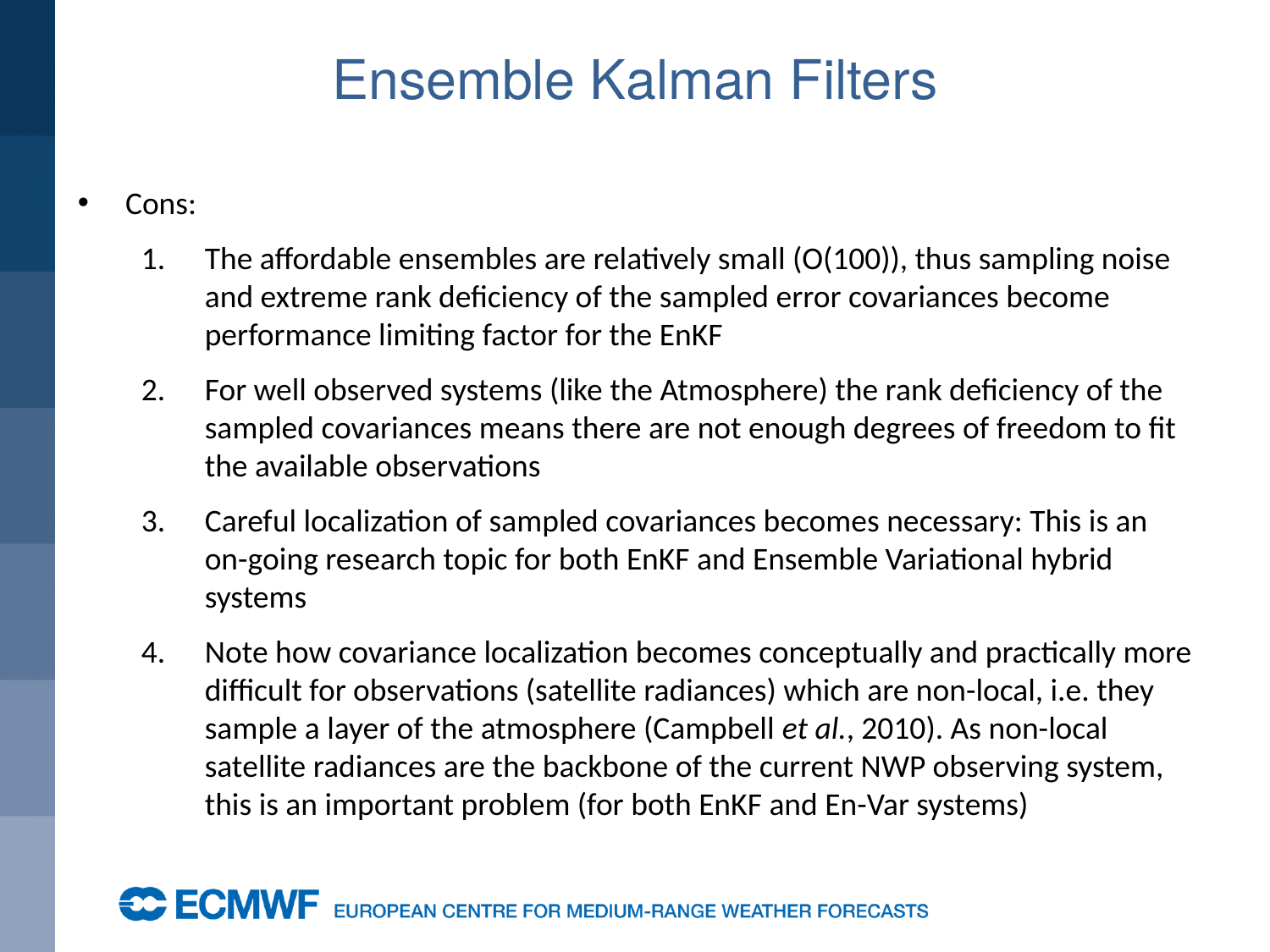

# Ensemble Kalman Filters
Cons:
The affordable ensembles are relatively small (O(100)), thus sampling noise and extreme rank deficiency of the sampled error covariances become performance limiting factor for the EnKF
For well observed systems (like the Atmosphere) the rank deficiency of the sampled covariances means there are not enough degrees of freedom to fit the available observations
Careful localization of sampled covariances becomes necessary: This is an on-going research topic for both EnKF and Ensemble Variational hybrid systems
Note how covariance localization becomes conceptually and practically more difficult for observations (satellite radiances) which are non-local, i.e. they sample a layer of the atmosphere (Campbell et al., 2010). As non-local satellite radiances are the backbone of the current NWP observing system, this is an important problem (for both EnKF and En-Var systems)